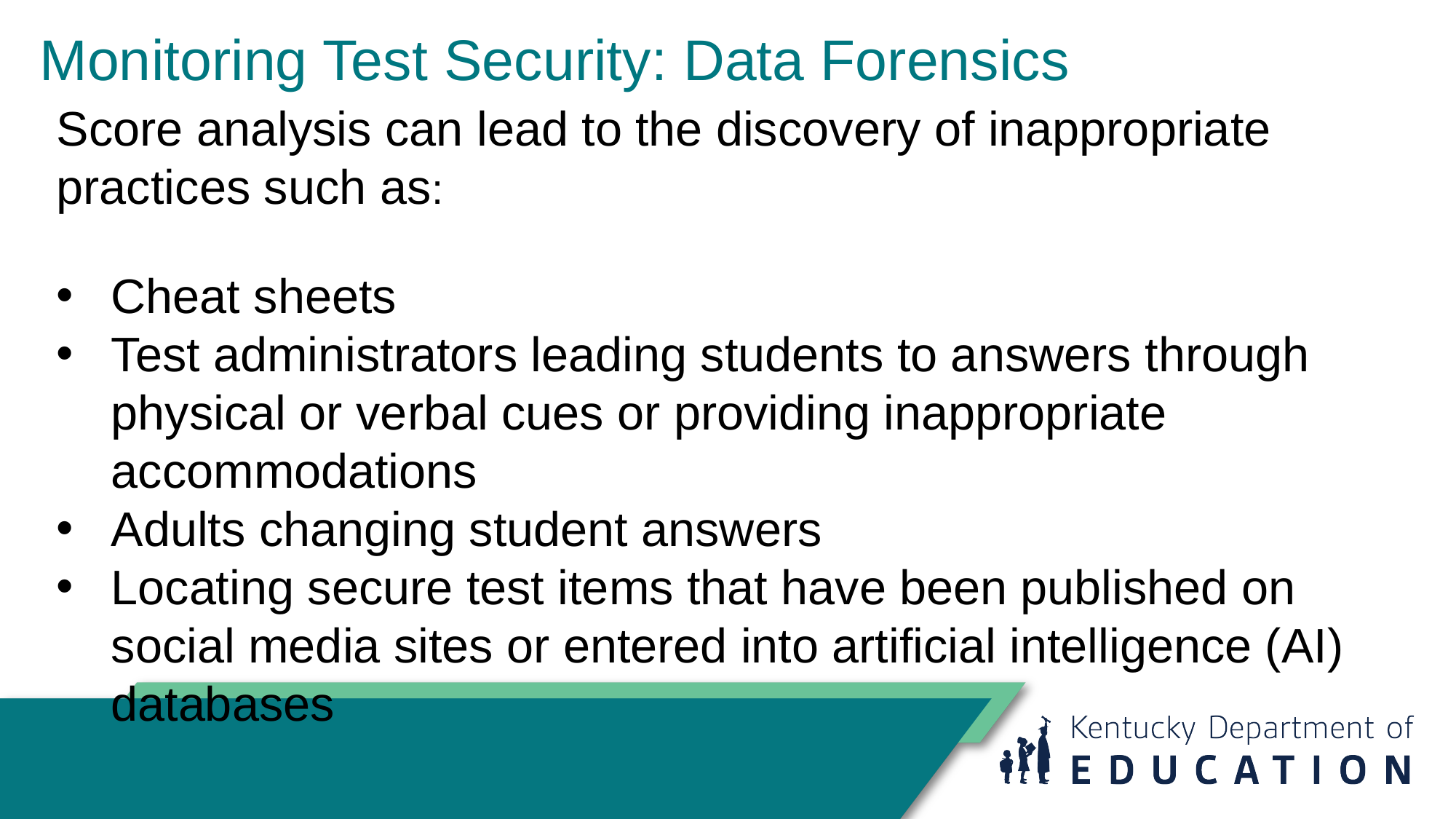

Monitoring Test Security: Data Forensics
Score analysis can lead to the discovery of inappropriate practices such as:

Cheat sheets
Test administrators leading students to answers through physical or verbal cues or providing inappropriate accommodations
Adults changing student answers
Locating secure test items that have been published on social media sites or entered into artificial intelligence (AI) databases